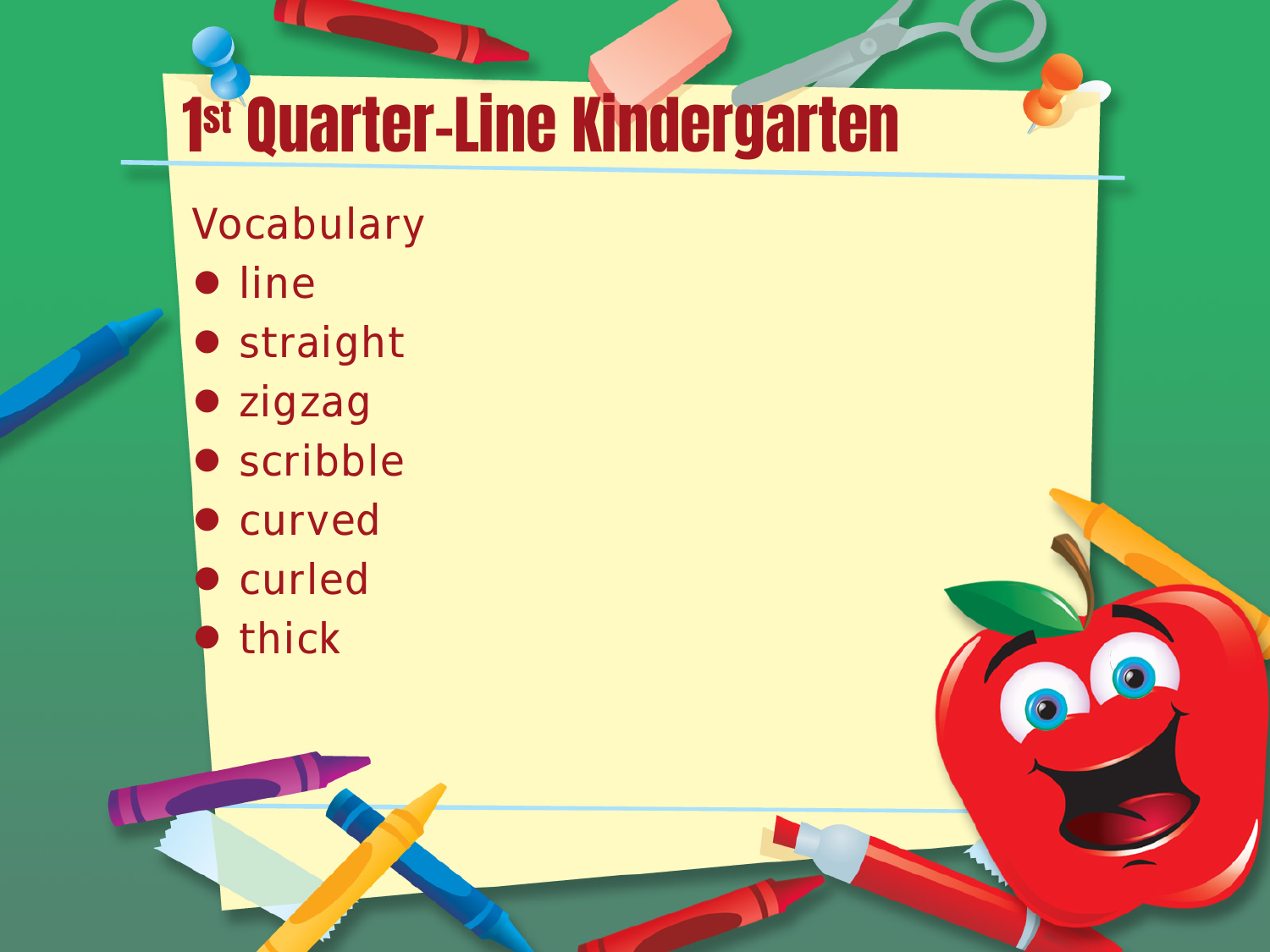

# 1st Quarter-Line Kindergarten
Vocabulary
line
straight
zigzag
scribble
curved
curled
thick